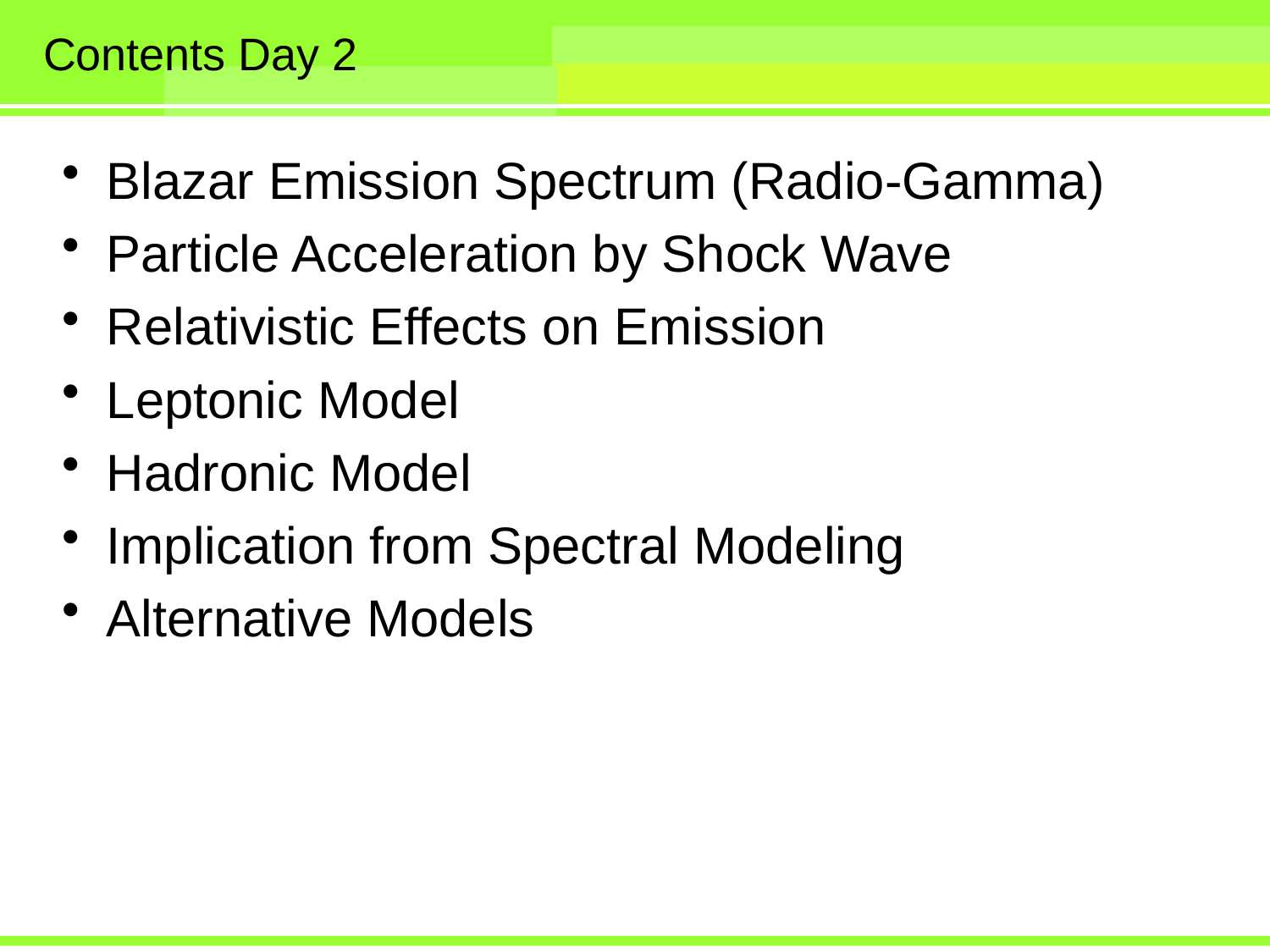

# Contents Day 2
Blazar Emission Spectrum (Radio-Gamma)
Particle Acceleration by Shock Wave
Relativistic Effects on Emission
Leptonic Model
Hadronic Model
Implication from Spectral Modeling
Alternative Models